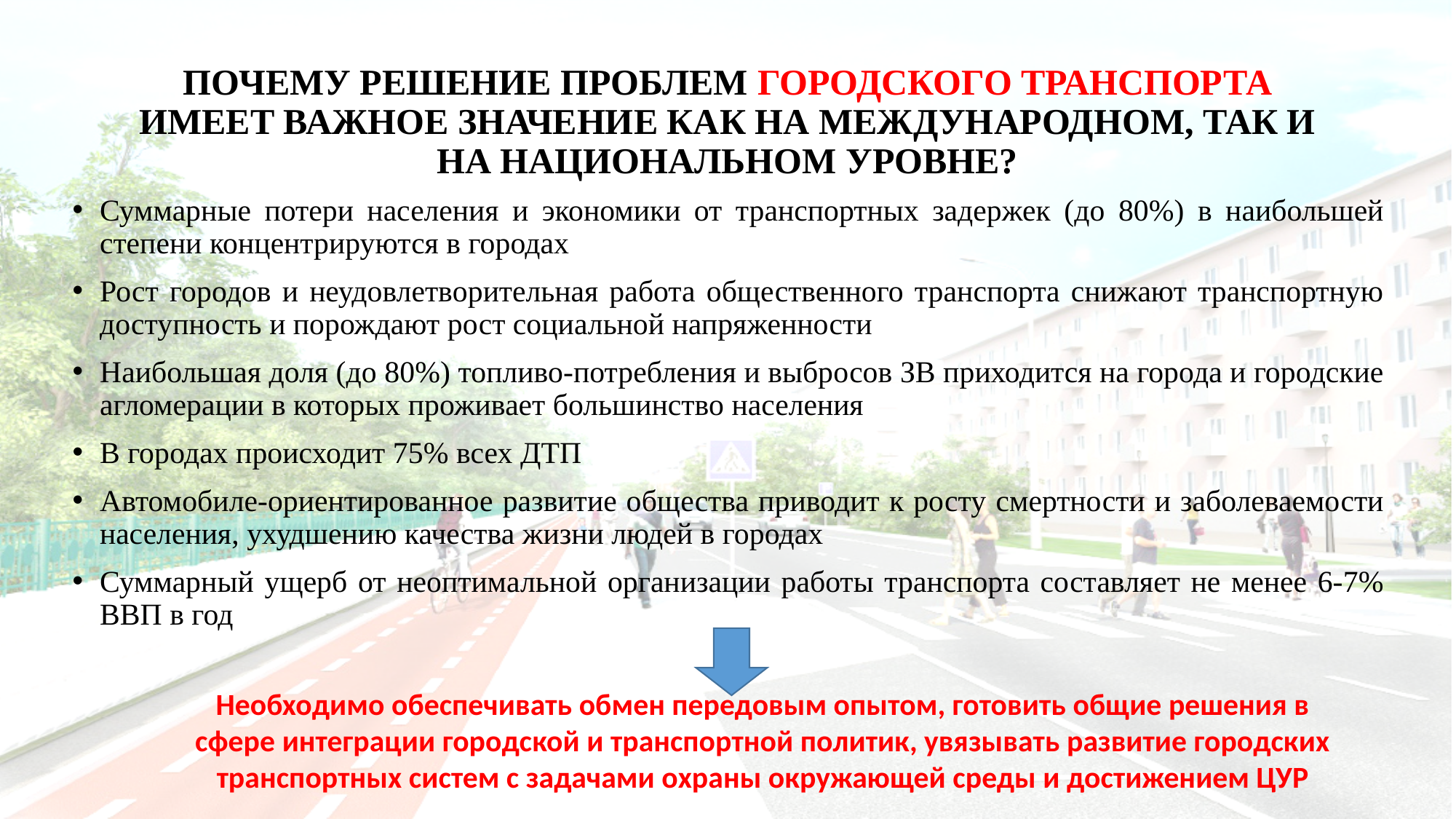

# ПОЧЕМУ РЕШЕНИЕ ПРОБЛЕМ ГОРОДСКОГО ТРАНСПОРТА ИМЕЕТ ВАЖНОЕ ЗНАЧЕНИЕ КАК НА МЕЖДУНАРОДНОМ, ТАК И НА НАЦИОНАЛЬНОМ УРОВНЕ?
Суммарные потери населения и экономики от транспортных задержек (до 80%) в наибольшей степени концентрируются в городах
Рост городов и неудовлетворительная работа общественного транспорта снижают транспортную доступность и порождают рост социальной напряженности
Наибольшая доля (до 80%) топливо-потребления и выбросов ЗВ приходится на города и городские агломерации в которых проживает большинство населения
В городах происходит 75% всех ДТП
Автомобиле-ориентированное развитие общества приводит к росту смертности и заболеваемости населения, ухудшению качества жизни людей в городах
Суммарный ущерб от неоптимальной организации работы транспорта составляет не менее 6-7% ВВП в год

Необходимо обеспечивать обмен передовым опытом, готовить общие решения в сфере интеграции городской и транспортной политик, увязывать развитие городских транспортных систем с задачами охраны окружающей среды и достижением ЦУР